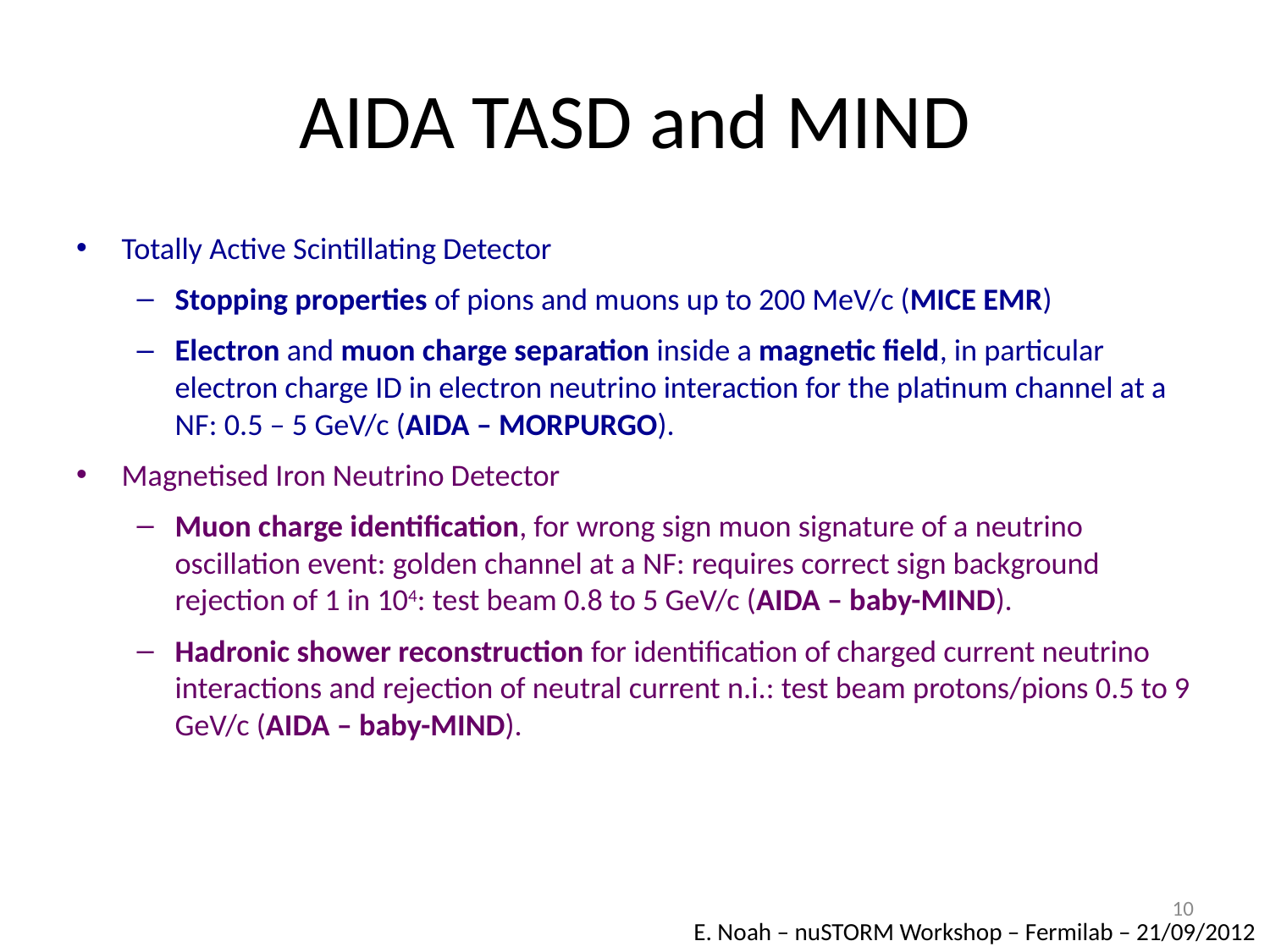

# AIDA TASD and MIND
Totally Active Scintillating Detector
Stopping properties of pions and muons up to 200 MeV/c (MICE EMR)
Electron and muon charge separation inside a magnetic field, in particular electron charge ID in electron neutrino interaction for the platinum channel at a NF: 0.5 – 5 GeV/c (AIDA – MORPURGO).
Magnetised Iron Neutrino Detector
Muon charge identification, for wrong sign muon signature of a neutrino oscillation event: golden channel at a NF: requires correct sign background rejection of 1 in 104: test beam 0.8 to 5 GeV/c (AIDA – baby-MIND).
Hadronic shower reconstruction for identification of charged current neutrino interactions and rejection of neutral current n.i.: test beam protons/pions 0.5 to 9 GeV/c (AIDA – baby-MIND).

10